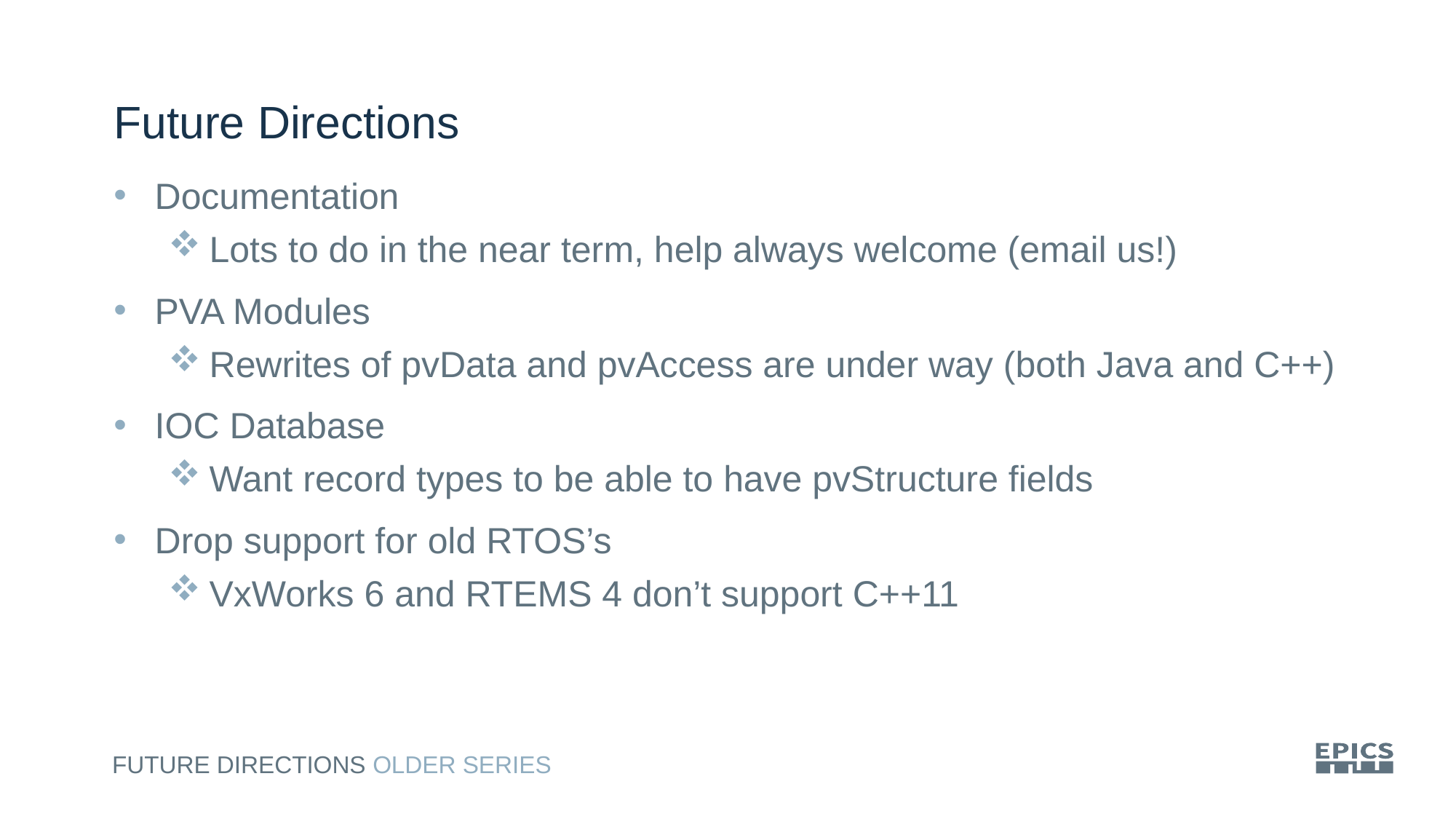

Future Directions
Documentation
Lots to do in the near term, help always welcome (email us!)
PVA Modules
Rewrites of pvData and pvAccess are under way (both Java and C++)
IOC Database
Want record types to be able to have pvStructure fields
Drop support for old RTOS’s
VxWorks 6 and RTEMS 4 don’t support C++11
Future Directions Older Series